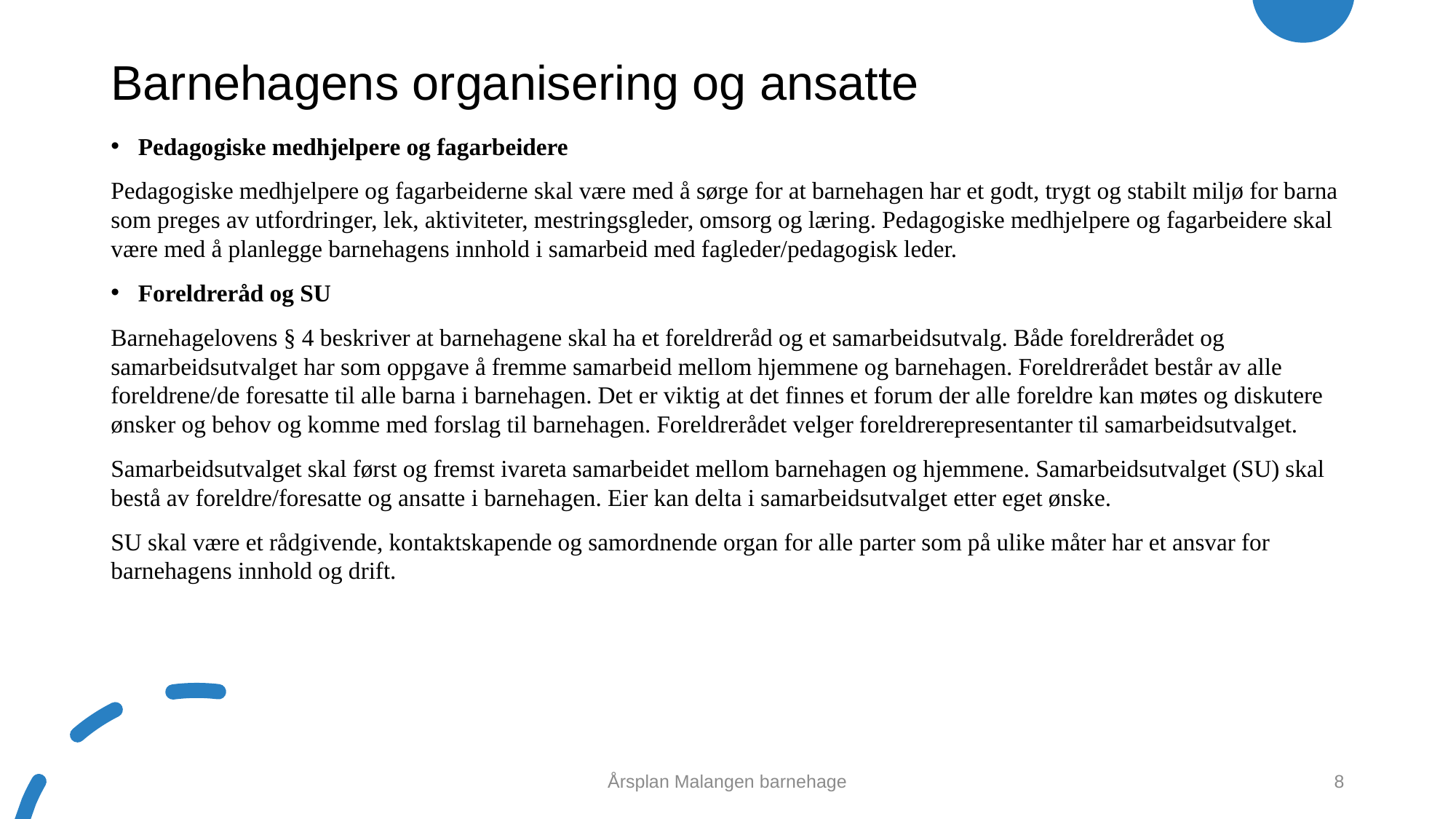

# Barnehagens organisering og ansatte
Pedagogiske medhjelpere og fagarbeidere
Pedagogiske medhjelpere og fagarbeiderne skal være med å sørge for at barnehagen har et godt, trygt og stabilt miljø for barna som preges av utfordringer, lek, aktiviteter, mestringsgleder, omsorg og læring. Pedagogiske medhjelpere og fagarbeidere skal være med å planlegge barnehagens innhold i samarbeid med fagleder/pedagogisk leder.
Foreldreråd og SU
Barnehagelovens § 4 beskriver at barnehagene skal ha et foreldreråd og et samarbeidsutvalg. Både foreldrerådet og samarbeidsutvalget har som oppgave å fremme samarbeid mellom hjemmene og barnehagen. Foreldrerådet består av alle foreldrene/de foresatte til alle barna i barnehagen. Det er viktig at det finnes et forum der alle foreldre kan møtes og diskutere ønsker og behov og komme med forslag til barnehagen. Foreldrerådet velger foreldrerepresentanter til samarbeidsutvalget.
Samarbeidsutvalget skal først og fremst ivareta samarbeidet mellom barnehagen og hjemmene. Samarbeidsutvalget (SU) skal bestå av foreldre/foresatte og ansatte i barnehagen. Eier kan delta i samarbeidsutvalget etter eget ønske.
SU skal være et rådgivende, kontaktskapende og samordnende organ for alle parter som på ulike måter har et ansvar for barnehagens innhold og drift.

Årsplan Malangen barnehage
8